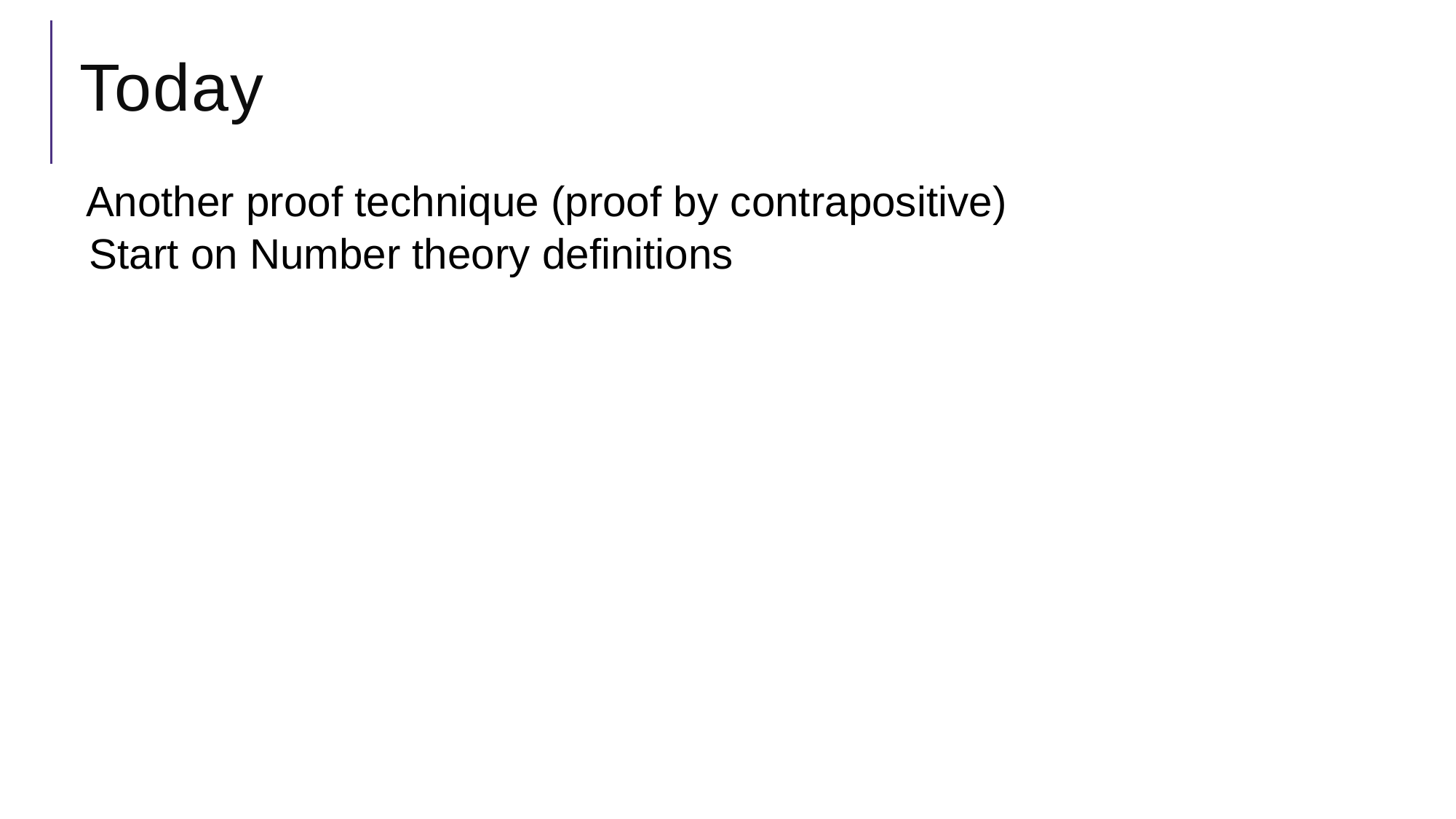

# Today
Another proof technique (proof by contrapositive)
Start on Number theory definitions